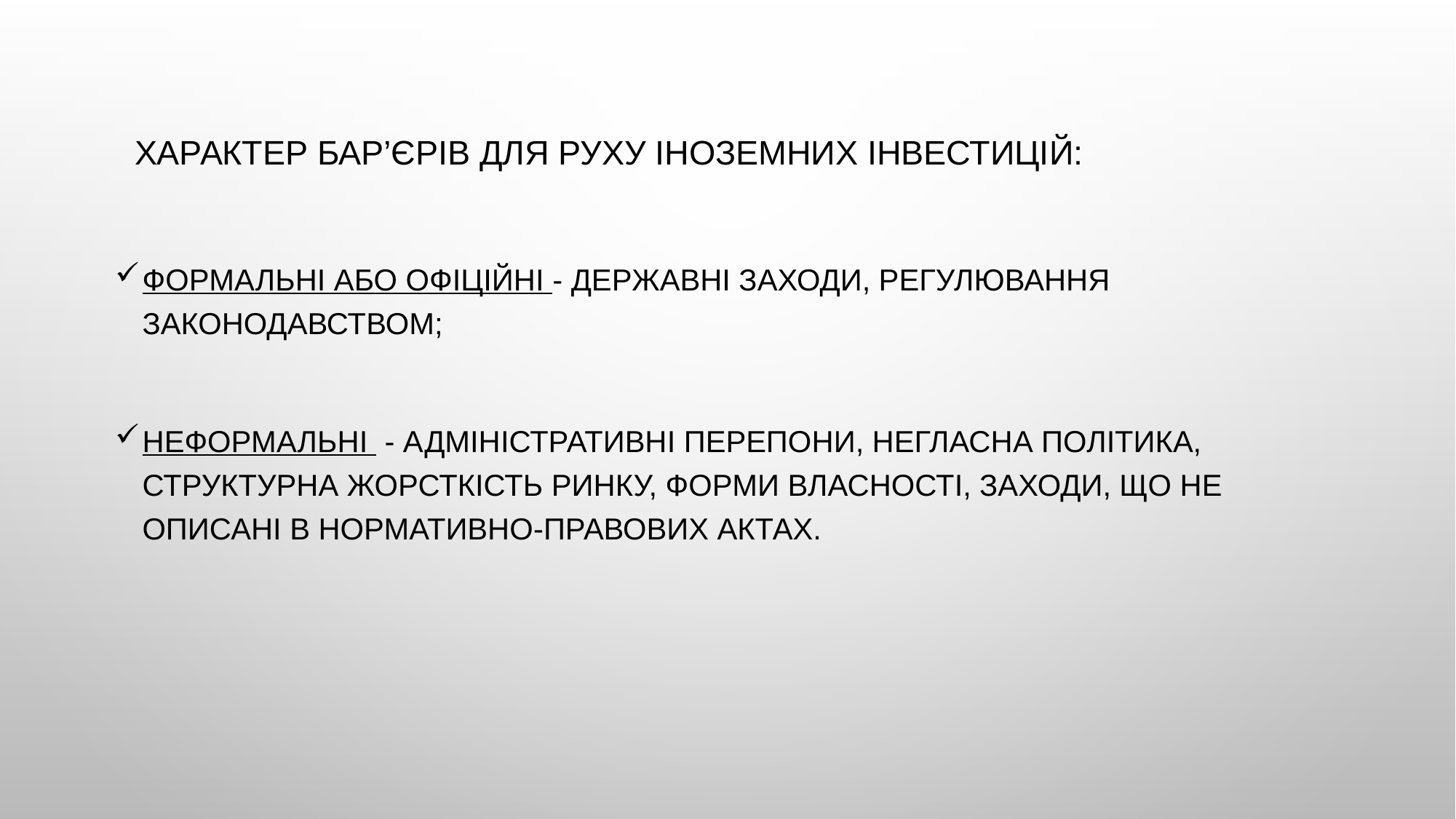

# Характер бар’єрів для руху іноземних інвестицій:
Формальні або офіційні - державні заходи, регулювання законодавством;

неформальні  - адміністративні перепони, негласна політика, структурна жорсткість ринку, форми власності, заходи, що не описані в нормативно-правових актах.